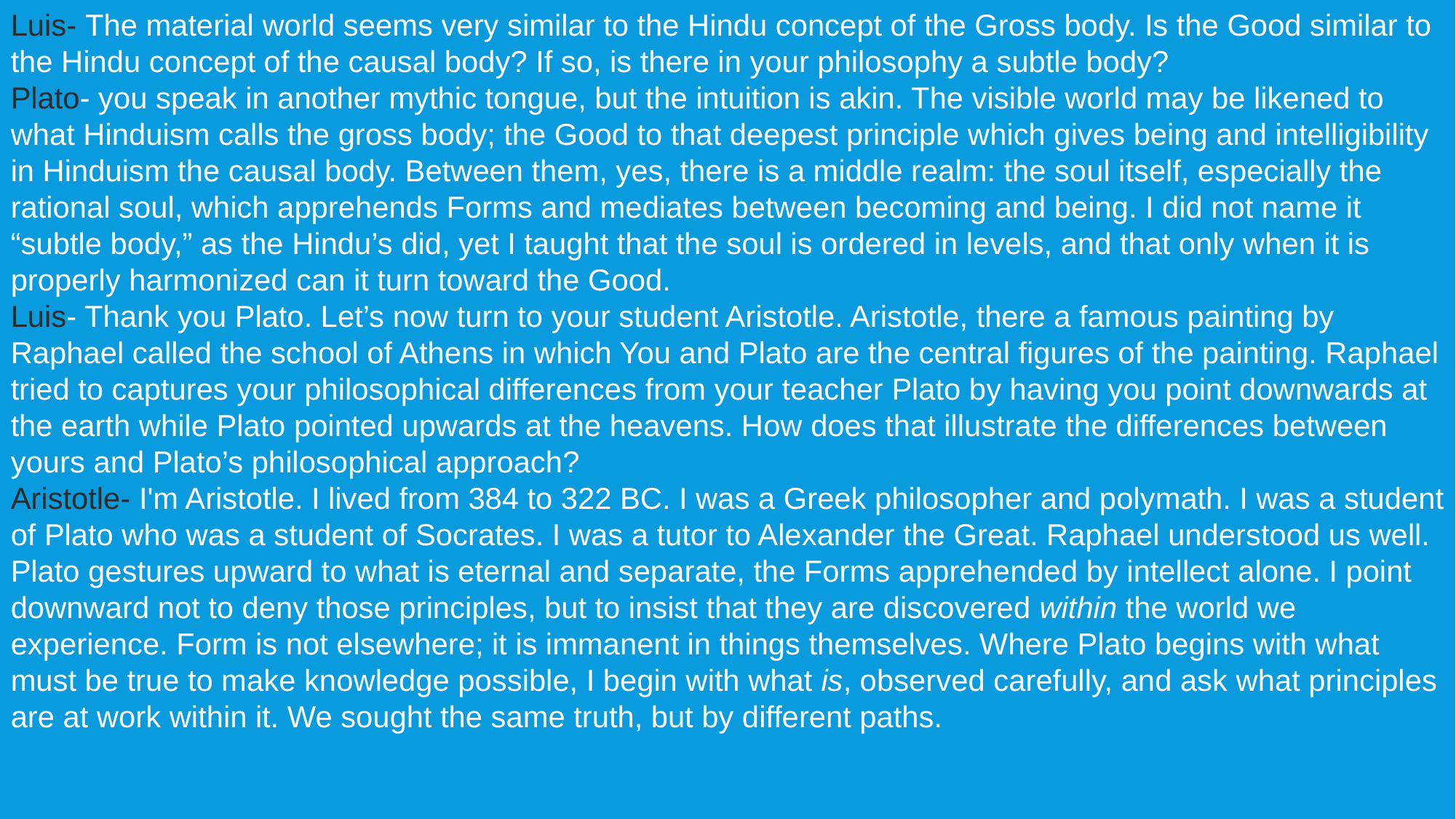

Luis- The material world seems very similar to the Hindu concept of the Gross body. Is the Good similar to the Hindu concept of the causal body? If so, is there in your philosophy a subtle body?
Plato- you speak in another mythic tongue, but the intuition is akin. The visible world may be likened to what Hinduism calls the gross body; the Good to that deepest principle which gives being and intelligibility in Hinduism the causal body. Between them, yes, there is a middle realm: the soul itself, especially the rational soul, which apprehends Forms and mediates between becoming and being. I did not name it  “subtle body,” as the Hindu’s did, yet I taught that the soul is ordered in levels, and that only when it is properly harmonized can it turn toward the Good.
Luis- Thank you Plato. Let’s now turn to your student Aristotle. Aristotle, there a famous painting by Raphael called the school of Athens in which You and Plato are the central figures of the painting. Raphael tried to captures your philosophical differences from your teacher Plato by having you point downwards at the earth while Plato pointed upwards at the heavens. How does that illustrate the differences between yours and Plato’s philosophical approach?
Aristotle- I'm Aristotle. I lived from 384 to 322 BC. I was a Greek philosopher and polymath. I was a student of Plato who was a student of Socrates. I was a tutor to Alexander the Great. Raphael understood us well. Plato gestures upward to what is eternal and separate, the Forms apprehended by intellect alone. I point downward not to deny those principles, but to insist that they are discovered within the world we experience. Form is not elsewhere; it is immanent in things themselves. Where Plato begins with what must be true to make knowledge possible, I begin with what is, observed carefully, and ask what principles are at work within it. We sought the same truth, but by different paths.